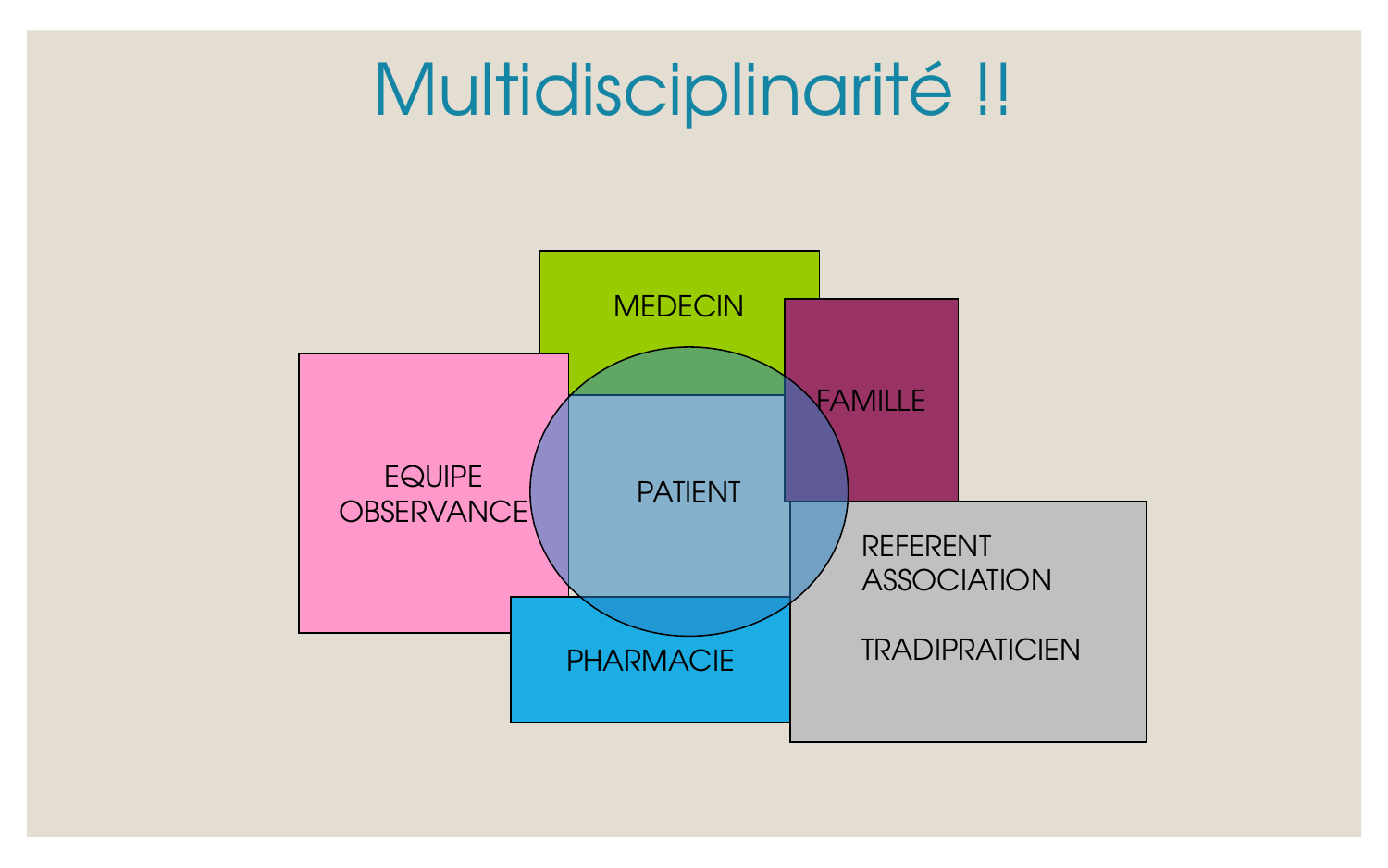

Multidisciplinarité !!
MEDECIN

FAMILLE
PATIENT
EQUIPE
OBSERVANCE

REFERENT
ASSOCIATION

TRADIPRATICIEN
PHARMACIE